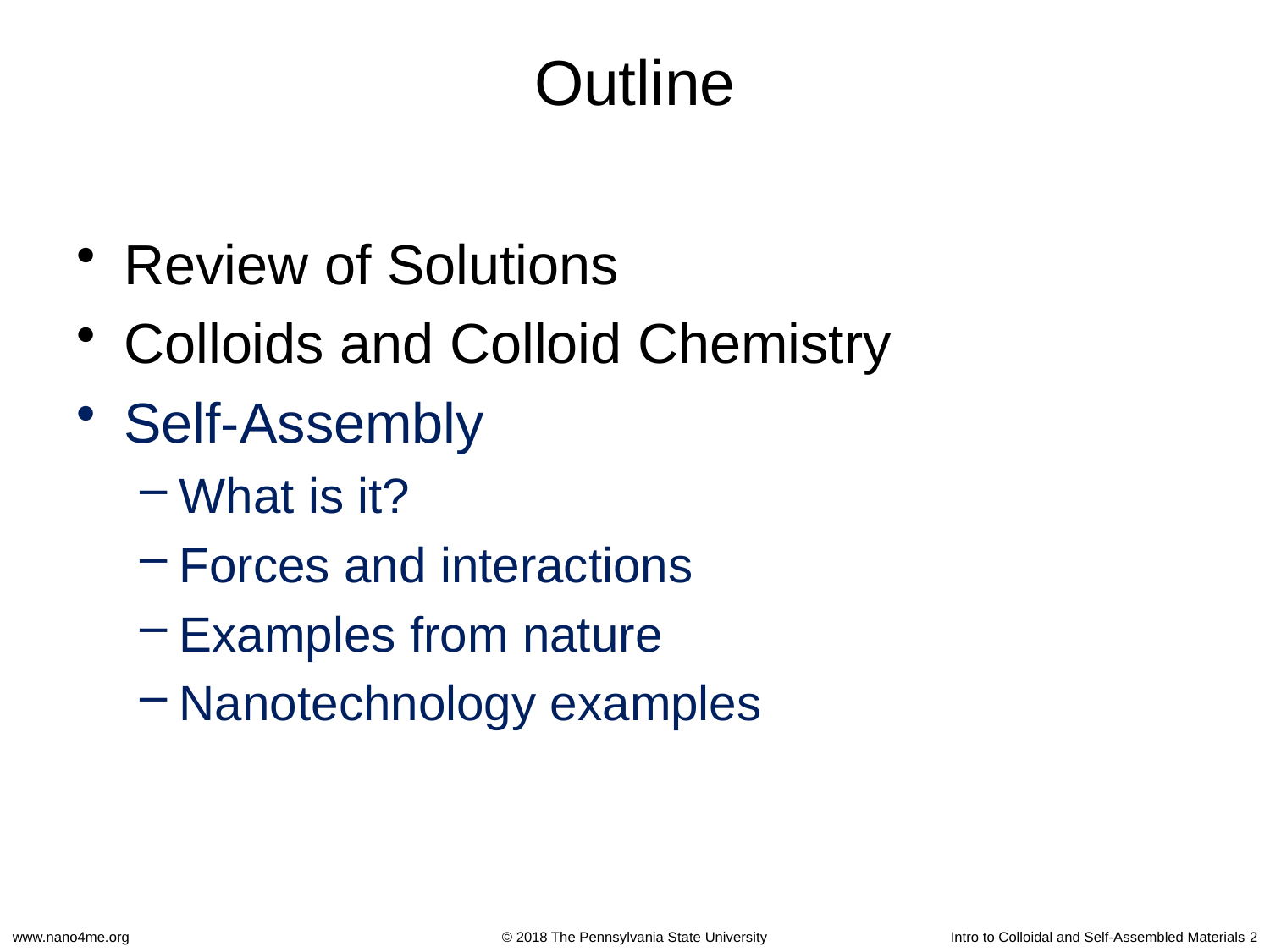

# Outline
Review of Solutions
Colloids and Colloid Chemistry
Self-Assembly
What is it?
Forces and interactions
Examples from nature
Nanotechnology examples